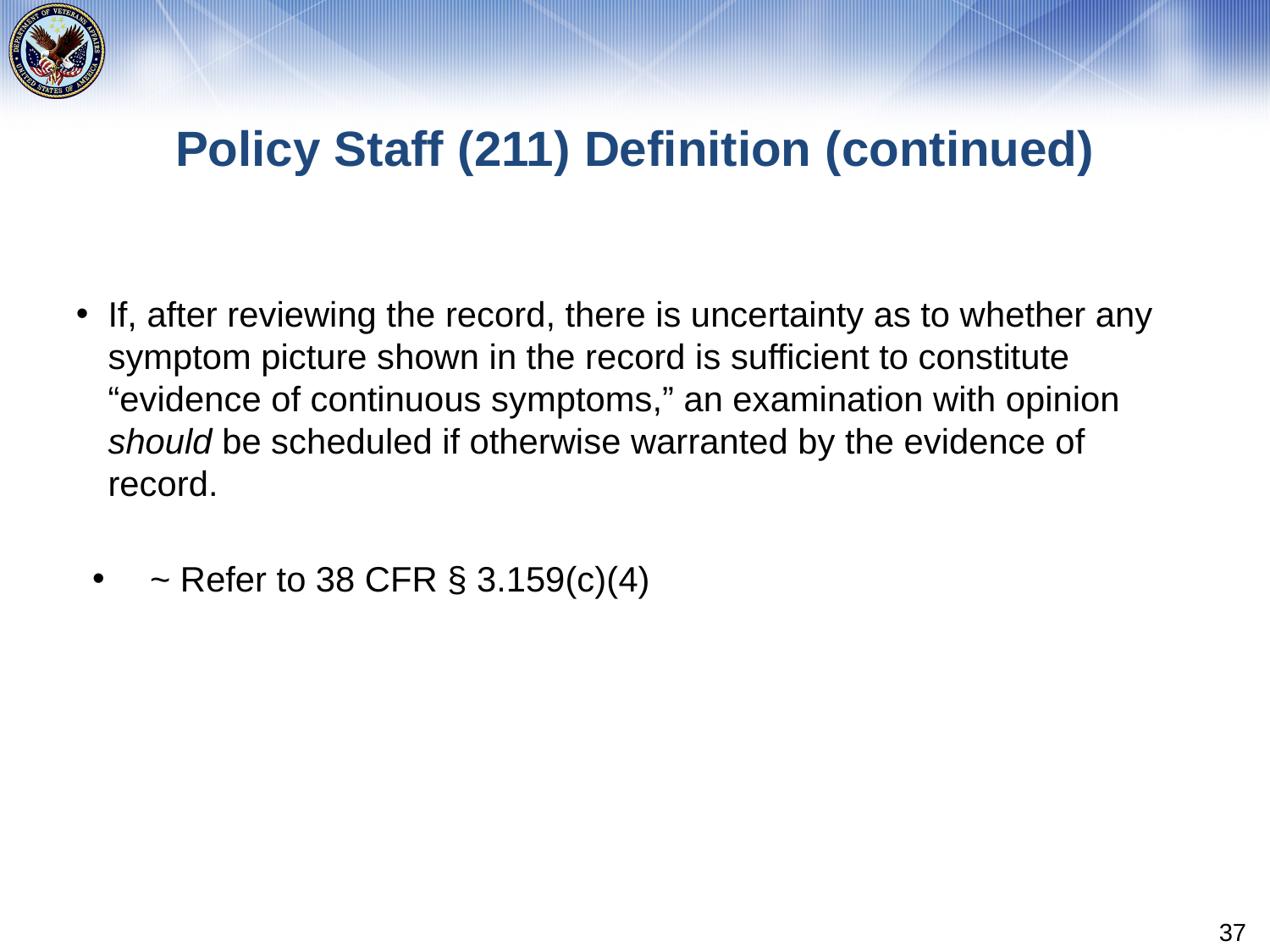

# Policy Staff (211) Definition (continued)
If, after reviewing the record, there is uncertainty as to whether any symptom picture shown in the record is sufficient to constitute “evidence of continuous symptoms,” an examination with opinion should be scheduled if otherwise warranted by the evidence of record.
 ~ Refer to 38 CFR § 3.159(c)(4)
37